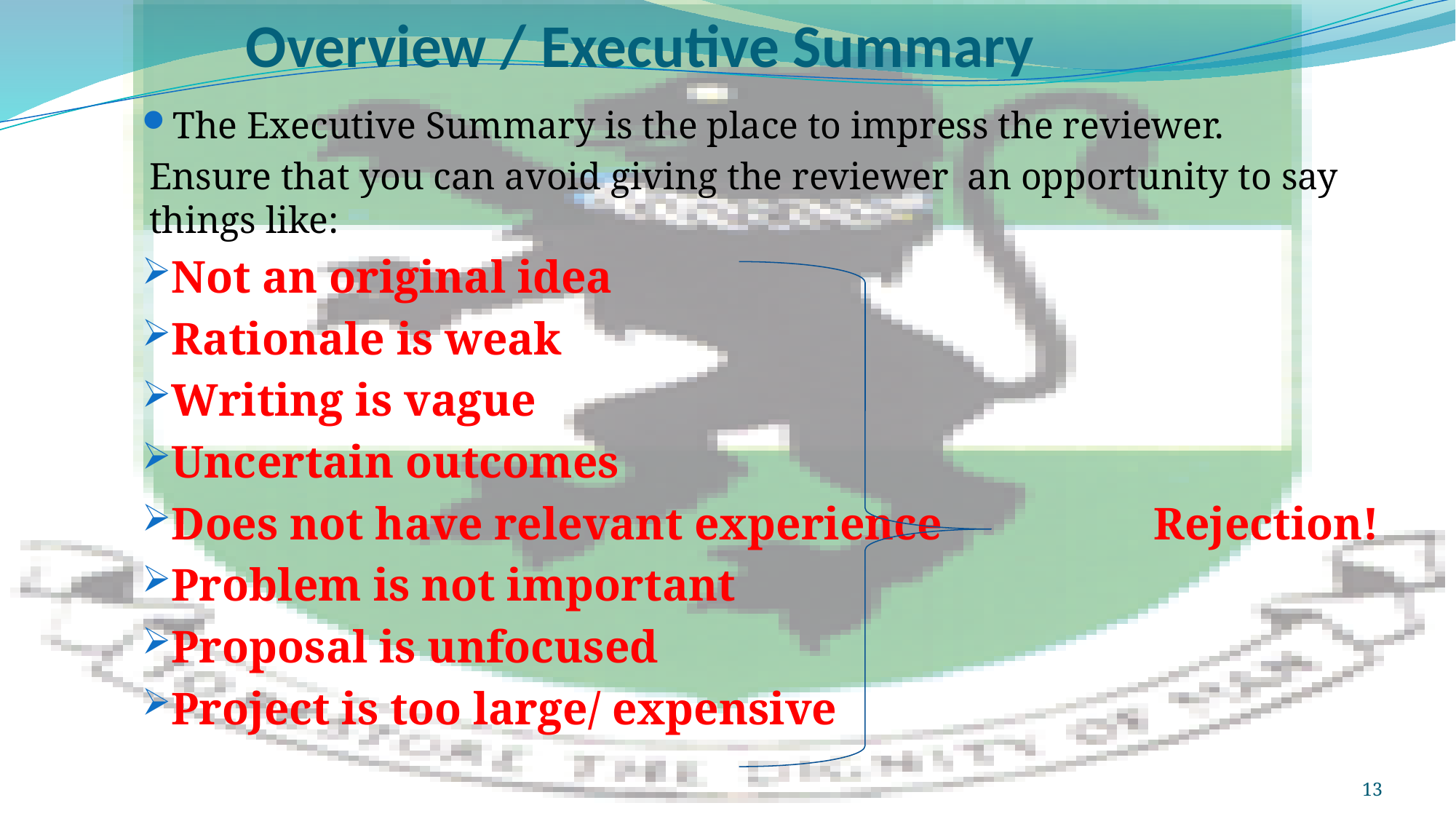

# Overview / Executive Summary
The Executive Summary is the place to impress the reviewer.
Ensure that you can avoid giving the reviewer  an opportunity to say things like:
Not an original idea
Rationale is weak
Writing is vague
Uncertain outcomes
Does not have relevant experience 		Rejection!
Problem is not important
Proposal is unfocused
Project is too large/ expensive

13